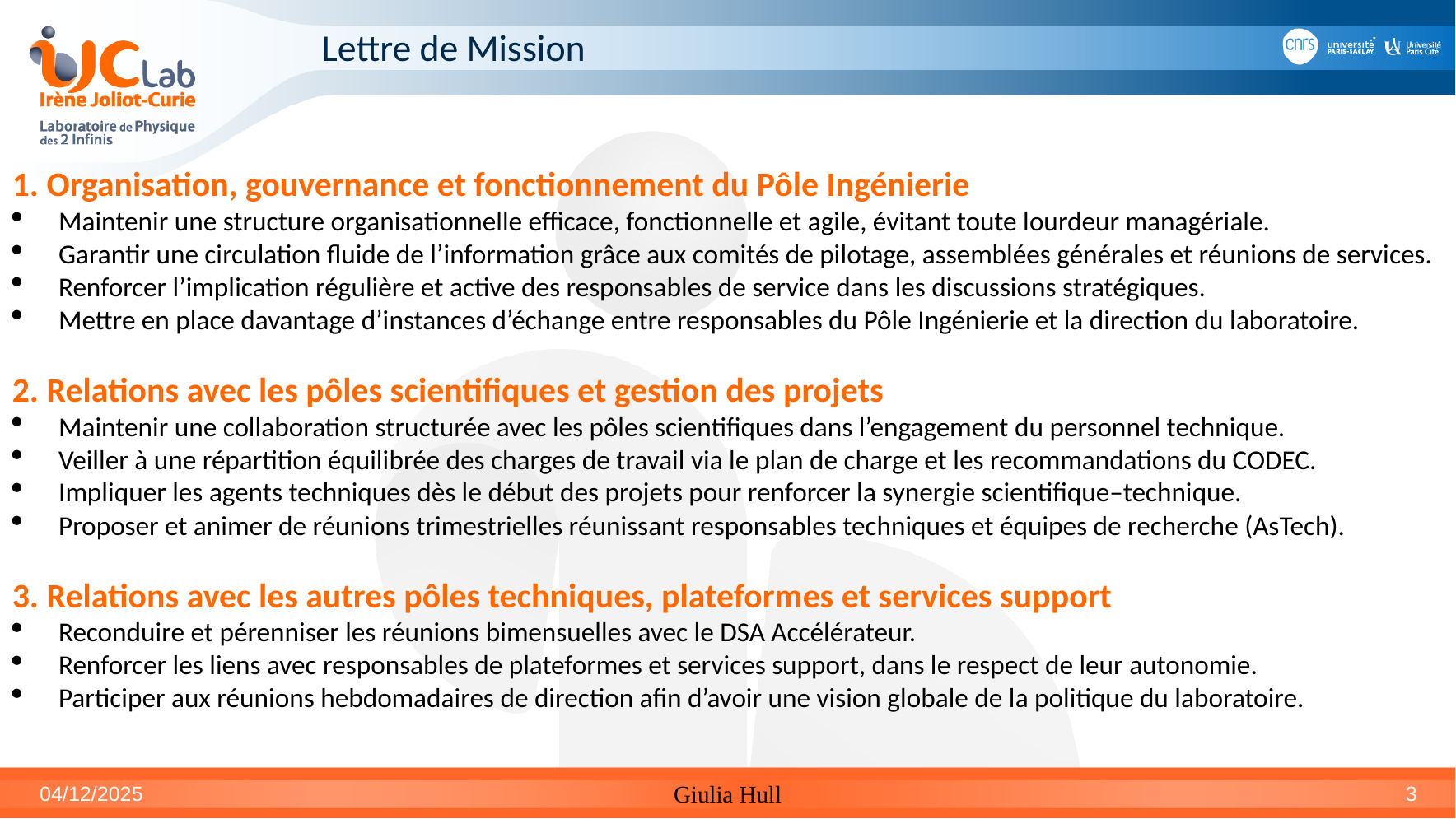

# Lettre de Mission
1. Organisation, gouvernance et fonctionnement du Pôle Ingénierie
Maintenir une structure organisationnelle efficace, fonctionnelle et agile, évitant toute lourdeur managériale.
Garantir une circulation fluide de l’information grâce aux comités de pilotage, assemblées générales et réunions de services.
Renforcer l’implication régulière et active des responsables de service dans les discussions stratégiques.
Mettre en place davantage d’instances d’échange entre responsables du Pôle Ingénierie et la direction du laboratoire.

2. Relations avec les pôles scientifiques et gestion des projets
Maintenir une collaboration structurée avec les pôles scientifiques dans l’engagement du personnel technique.
Veiller à une répartition équilibrée des charges de travail via le plan de charge et les recommandations du CODEC.
Impliquer les agents techniques dès le début des projets pour renforcer la synergie scientifique–technique.
Proposer et animer de réunions trimestrielles réunissant responsables techniques et équipes de recherche (AsTech).

3. Relations avec les autres pôles techniques, plateformes et services support
Reconduire et pérenniser les réunions bimensuelles avec le DSA Accélérateur.
Renforcer les liens avec responsables de plateformes et services support, dans le respect de leur autonomie.
Participer aux réunions hebdomadaires de direction afin d’avoir une vision globale de la politique du laboratoire.
04/12/2025
Giulia Hull
3